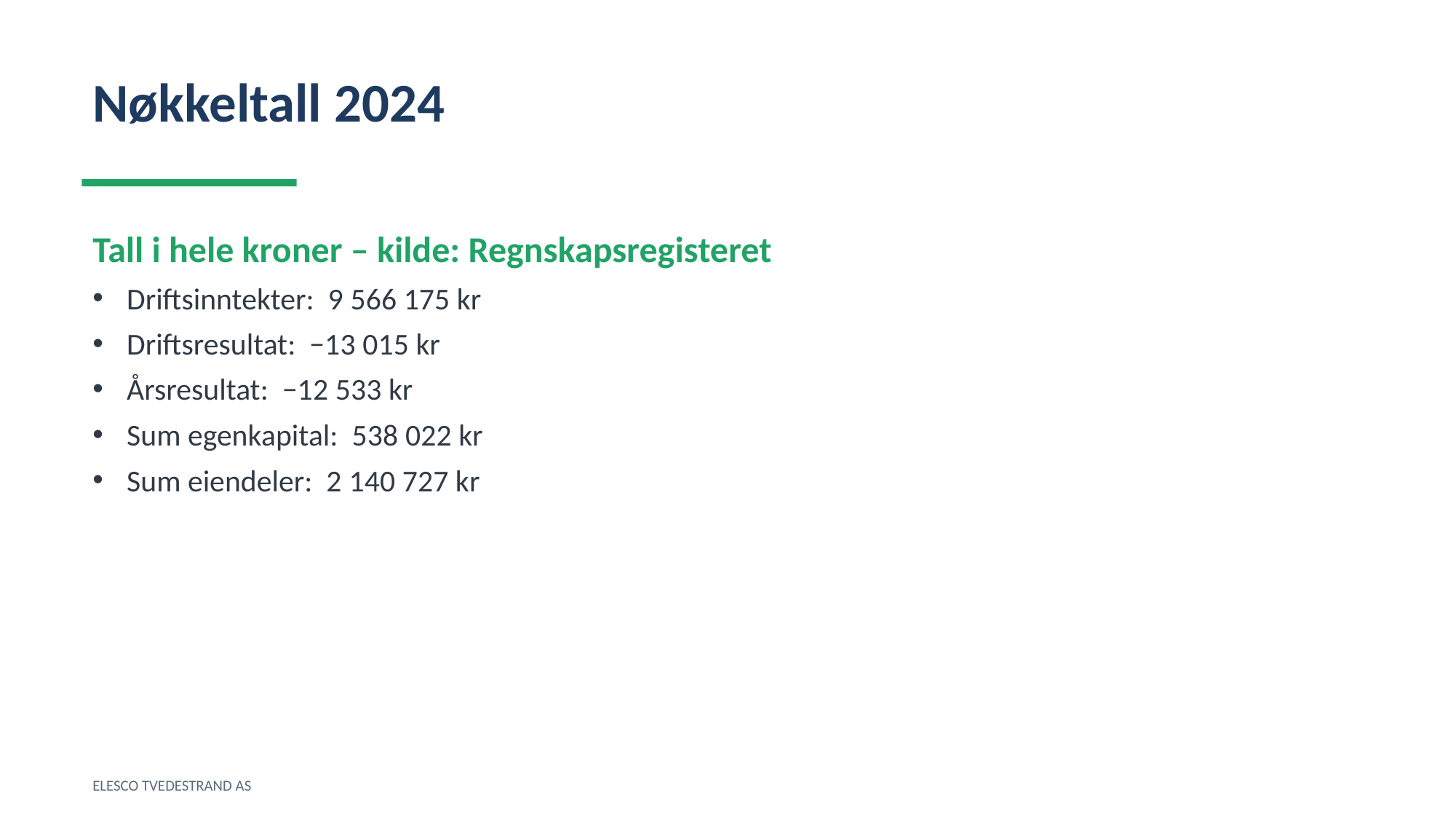

Nøkkeltall 2024

Tall i hele kroner – kilde: Regnskapsregisteret
Driftsinntekter:  9 566 175 kr
Driftsresultat:  −13 015 kr
Årsresultat:  −12 533 kr
Sum egenkapital:  538 022 kr
Sum eiendeler:  2 140 727 kr
ELESCO TVEDESTRAND AS